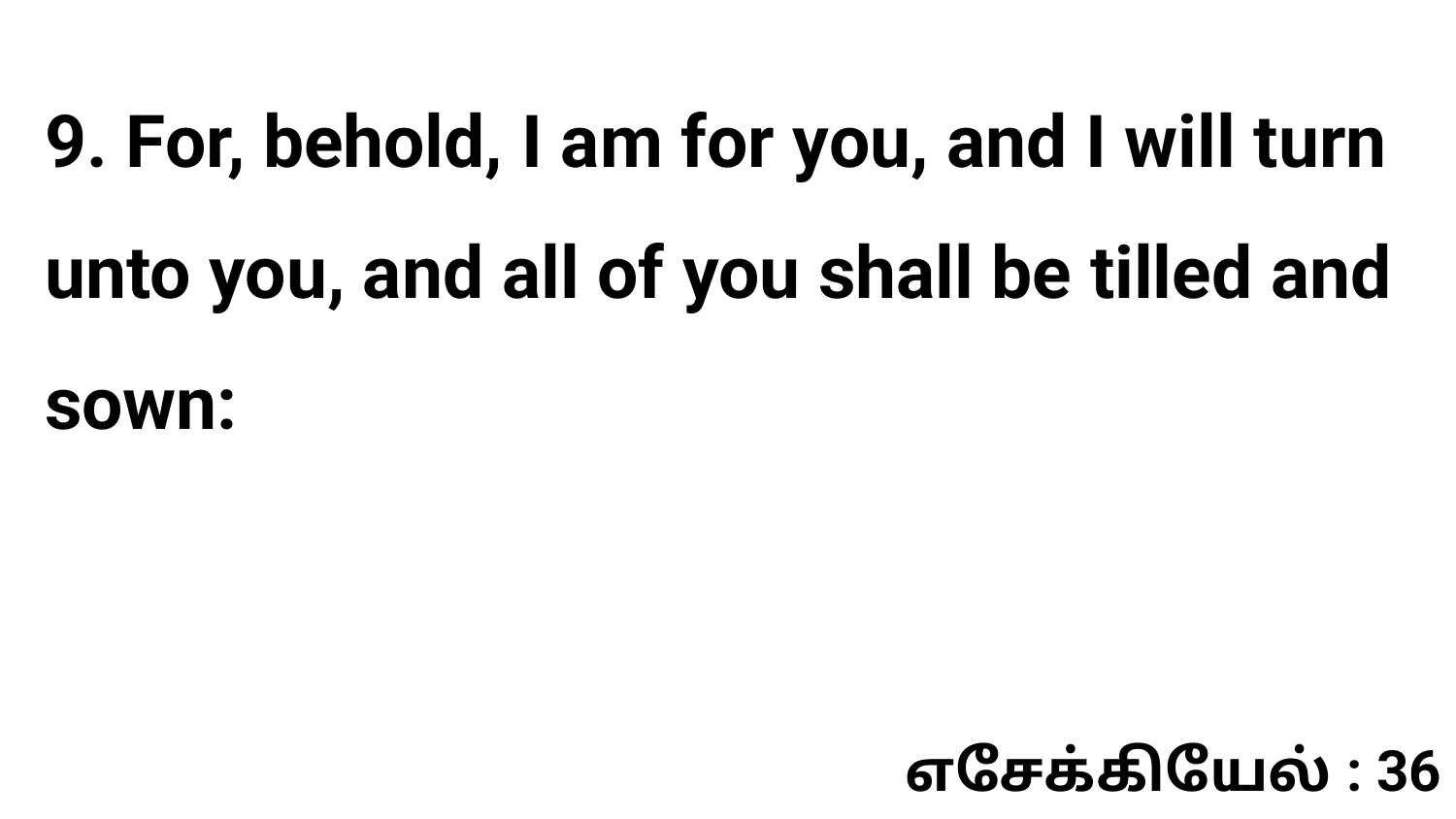

9. For, behold, I am for you, and I will turn unto you, and all of you shall be tilled and sown:
எசேக்கியேல் : 36